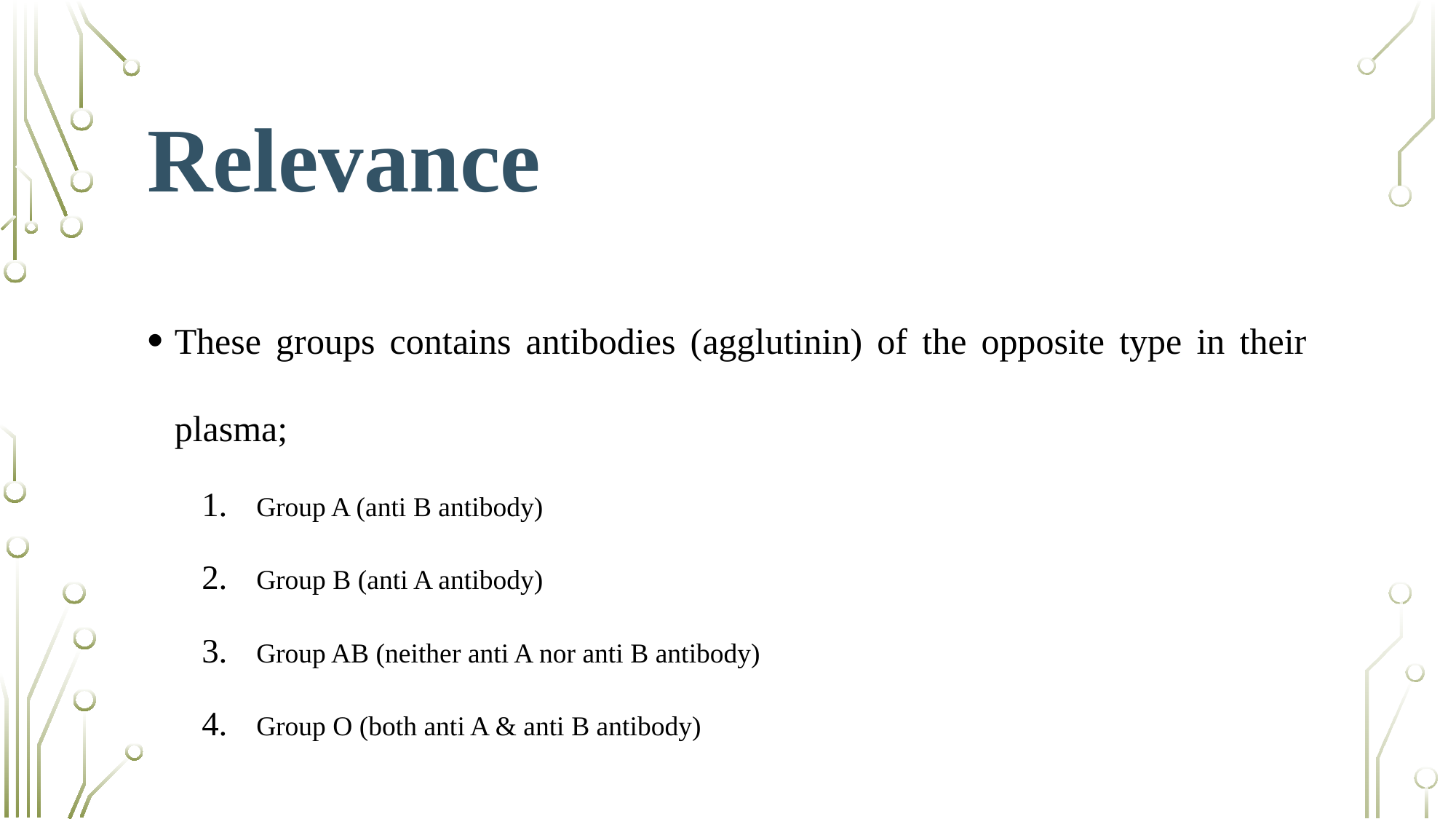

# Relevance
These groups contains antibodies (agglutinin) of the opposite type in their plasma;
Group A (anti B antibody)
Group B (anti A antibody)
Group AB (neither anti A nor anti B antibody)
Group O (both anti A & anti B antibody)